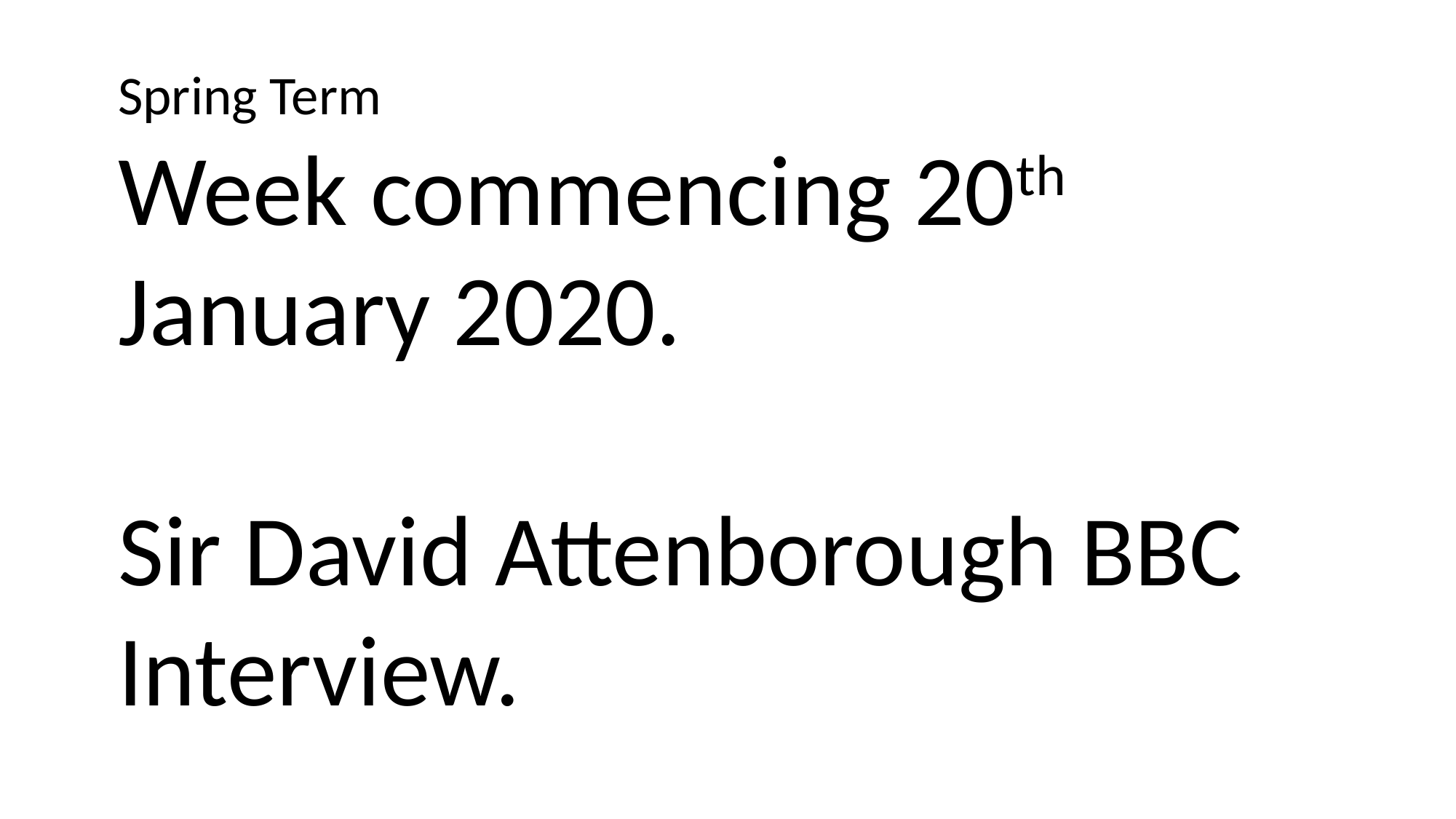

Spring Term
Week commencing 20th January 2020.

Sir David Attenborough BBC
Interview.